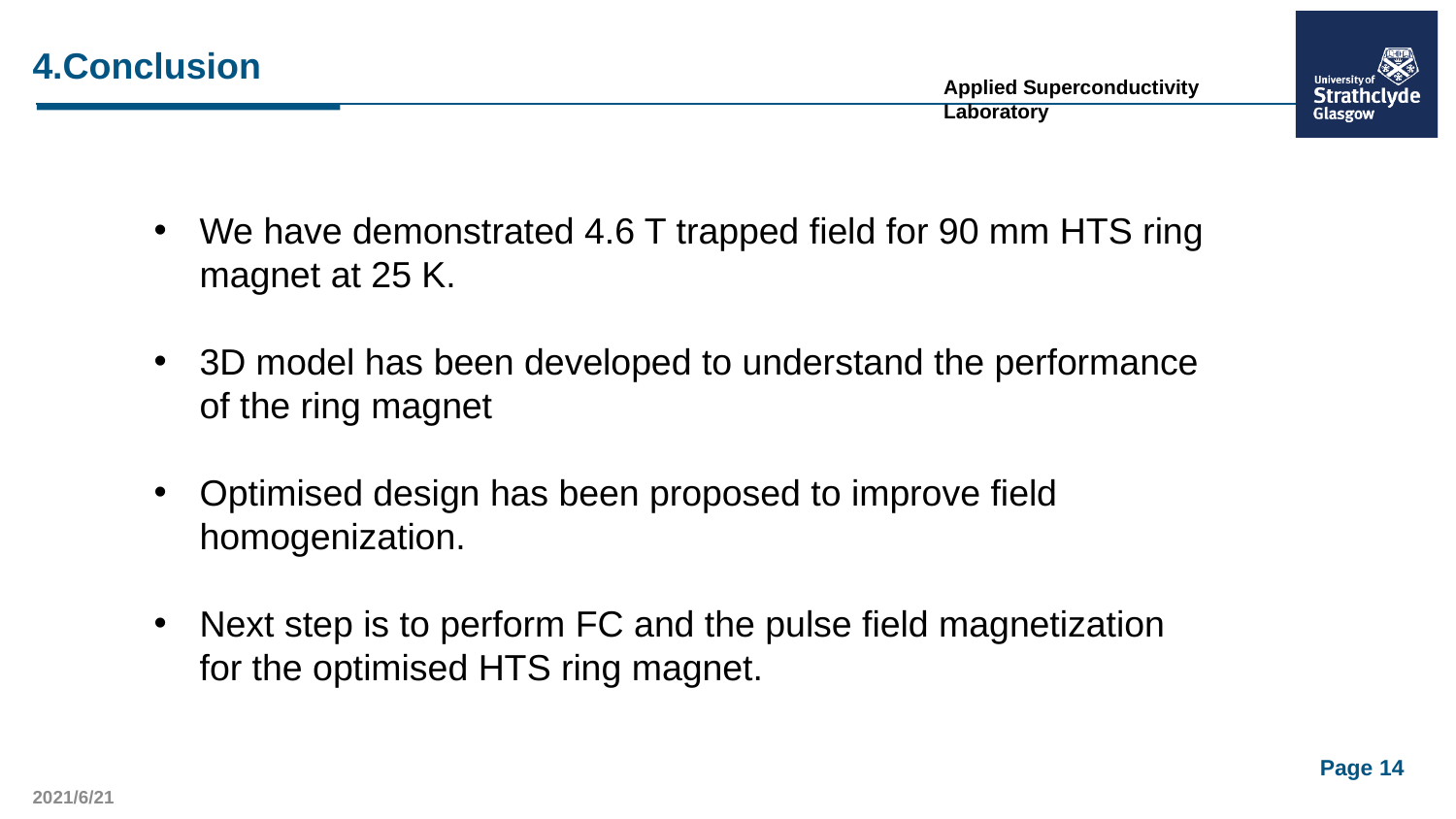

4.Conclusion
We have demonstrated 4.6 T trapped field for 90 mm HTS ring magnet at 25 K.

3D model has been developed to understand the performance of the ring magnet

Optimised design has been proposed to improve field homogenization.

Next step is to perform FC and the pulse field magnetization for the optimised HTS ring magnet.
2021/6/21